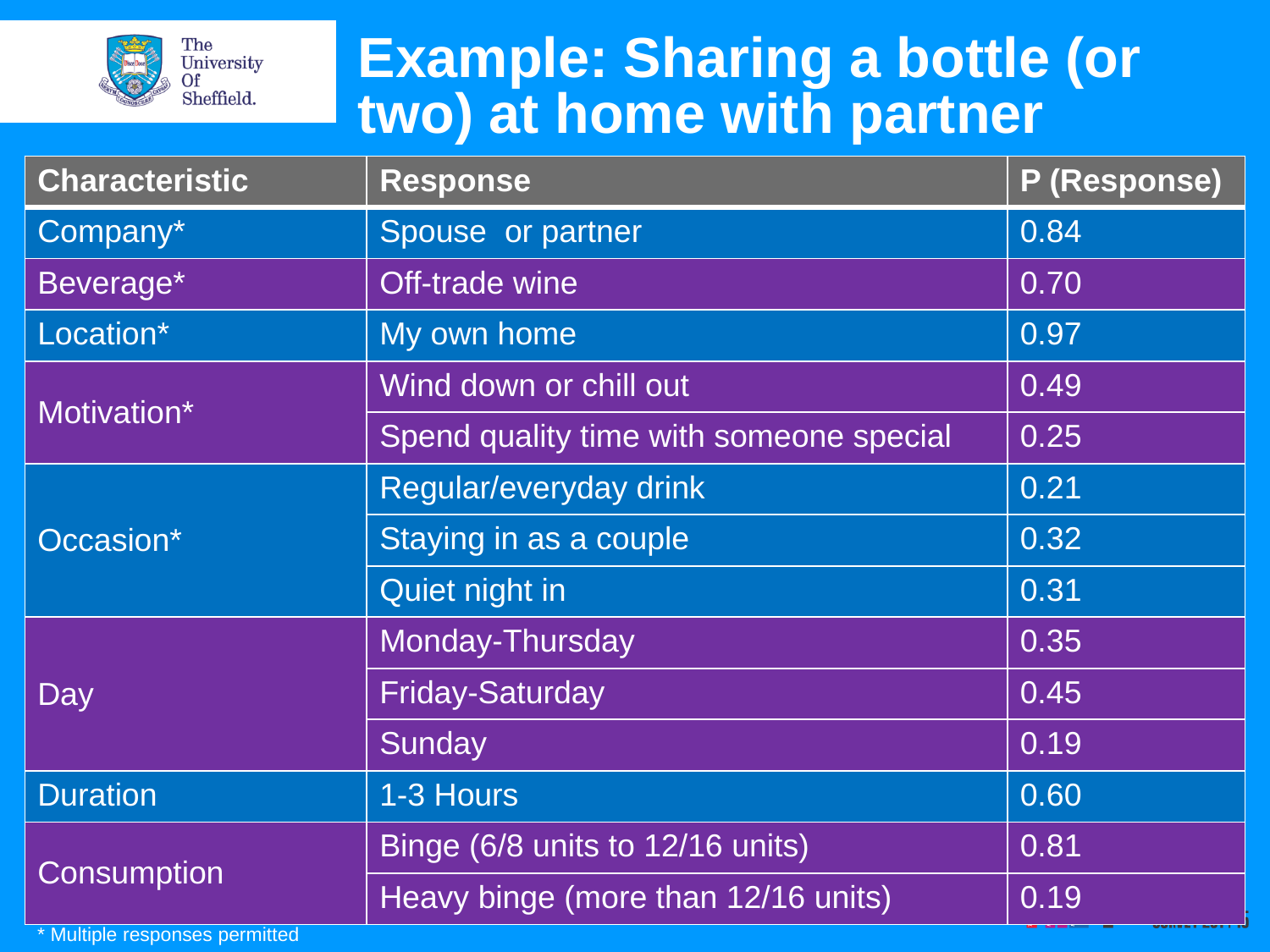

# Example: Sharing a bottle (or two) at home with partner
| Characteristic | Response | P (Response) |
| --- | --- | --- |
| Company\* | Spouse or partner | 0.84 |
| Beverage\* | Off-trade wine | 0.70 |
| Location\* | My own home | 0.97 |
| Motivation\* | Wind down or chill out | 0.49 |
|  | Spend quality time with someone special | 0.25 |
| Occasion\* | Regular/everyday drink | 0.21 |
|  | Staying in as a couple | 0.32 |
|  | Quiet night in | 0.31 |
| Day | Monday-Thursday | 0.35 |
|  | Friday-Saturday | 0.45 |
|  | Sunday | 0.19 |
| Duration | 1-3 Hours | 0.60 |
| Consumption | Binge (6/8 units to 12/16 units) | 0.81 |
|  | Heavy binge (more than 12/16 units) | 0.19 |
* Multiple responses permitted